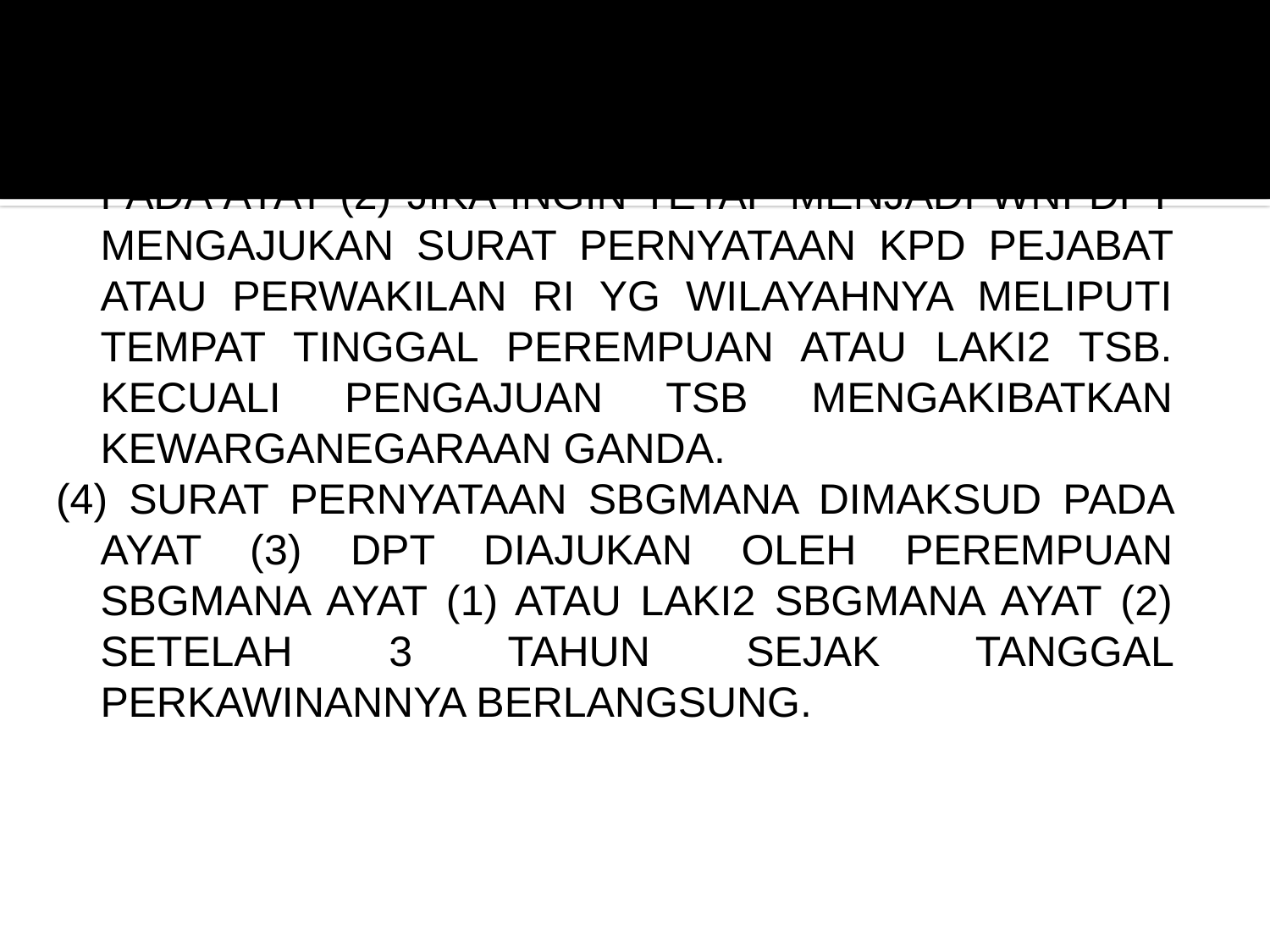

(3) PEREMPUAN SBG DIMAKSUD AYAT (1) ATAU LAKI2 PADA AYAT (2) JIKA INGIN TETAP MENJADI WNI DPT MENGAJUKAN SURAT PERNYATAAN KPD PEJABAT ATAU PERWAKILAN RI YG WILAYAHNYA MELIPUTI TEMPAT TINGGAL PEREMPUAN ATAU LAKI2 TSB. KECUALI PENGAJUAN TSB MENGAKIBATKAN KEWARGANEGARAAN GANDA.
(4) SURAT PERNYATAAN SBGMANA DIMAKSUD PADA AYAT (3) DPT DIAJUKAN OLEH PEREMPUAN SBGMANA AYAT (1) ATAU LAKI2 SBGMANA AYAT (2) SETELAH 3 TAHUN SEJAK TANGGAL PERKAWINANNYA BERLANGSUNG.